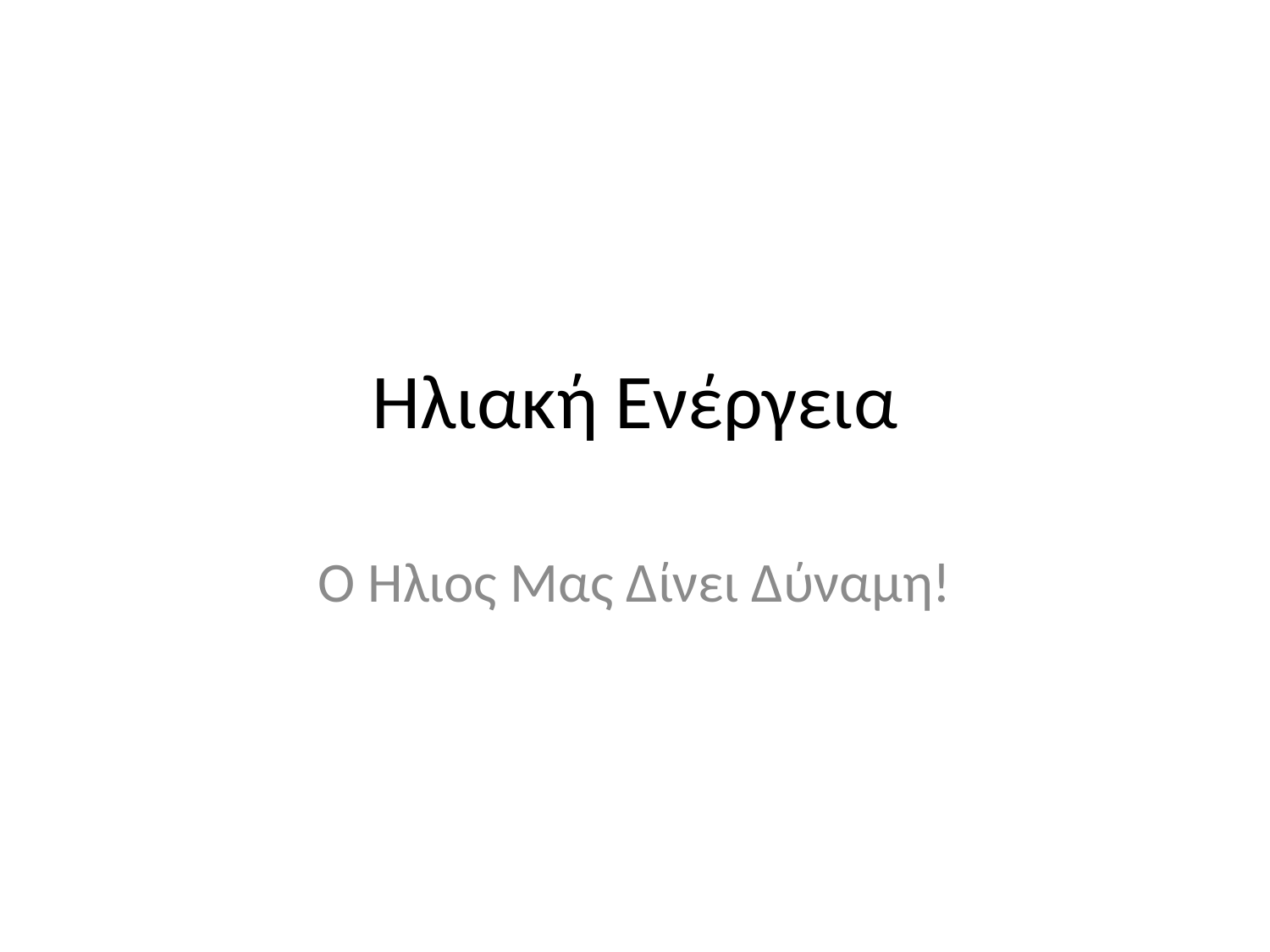

# Ηλιακή Ενέργεια
Ο Ήλιος Μας Δίνει Δύναμη!